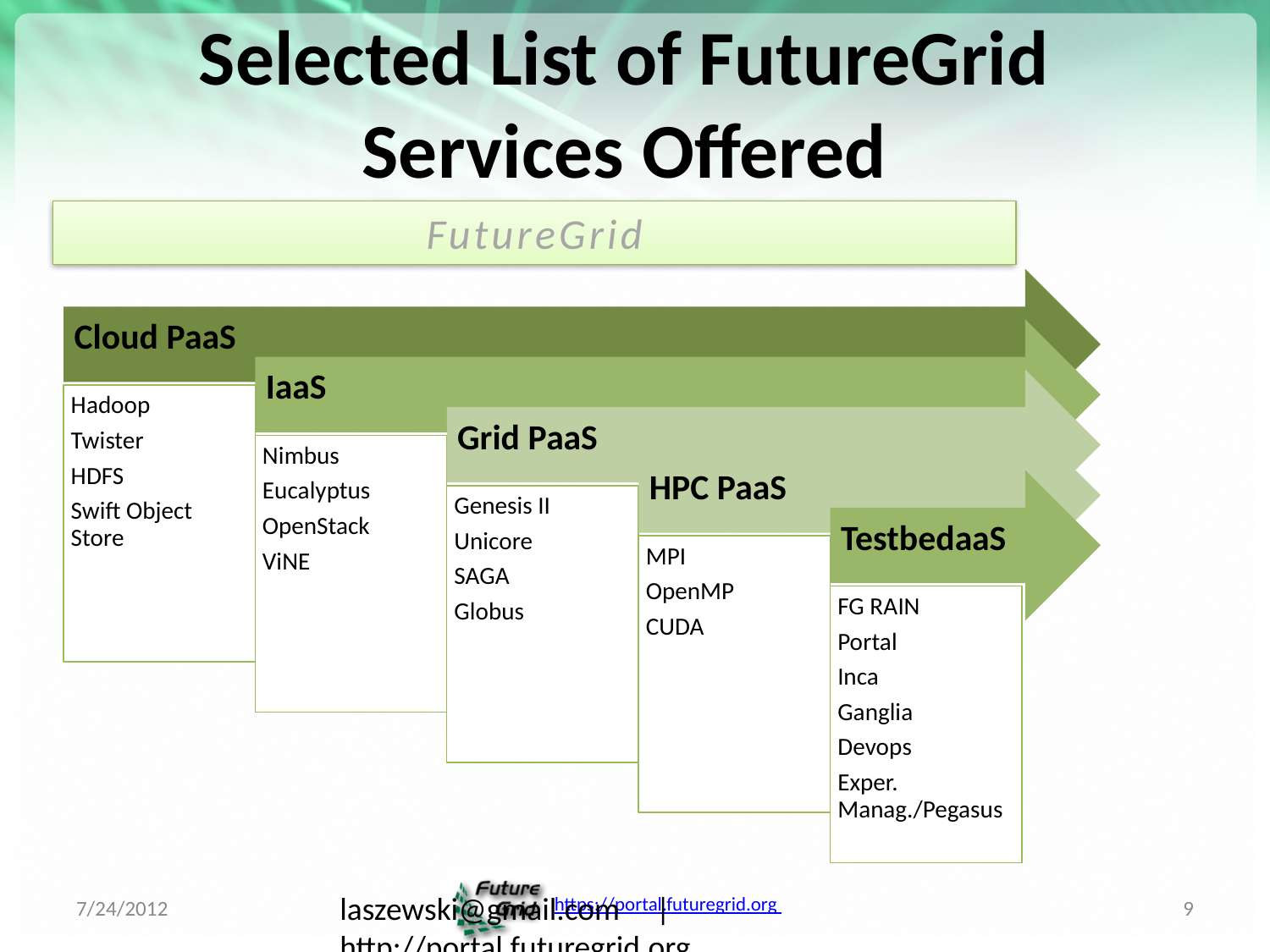

# Selected List of FutureGrid Services Offered
FutureGrid
Cloud PaaS
Hadoop
Twister
HDFS
Swift Object Store
IaaS
Nimbus
Eucalyptus
OpenStack
ViNE
Grid PaaS
Genesis II
Unicore
SAGA
Globus
HPC PaaS
MPI
OpenMP
CUDA

TestbedaaS
FG RAIN
Portal
Inca
Ganglia
Devops
Exper. Manag./Pegasus
7/24/2012
9
laszewski@gmail.com     |      http://portal.futuregrid.org